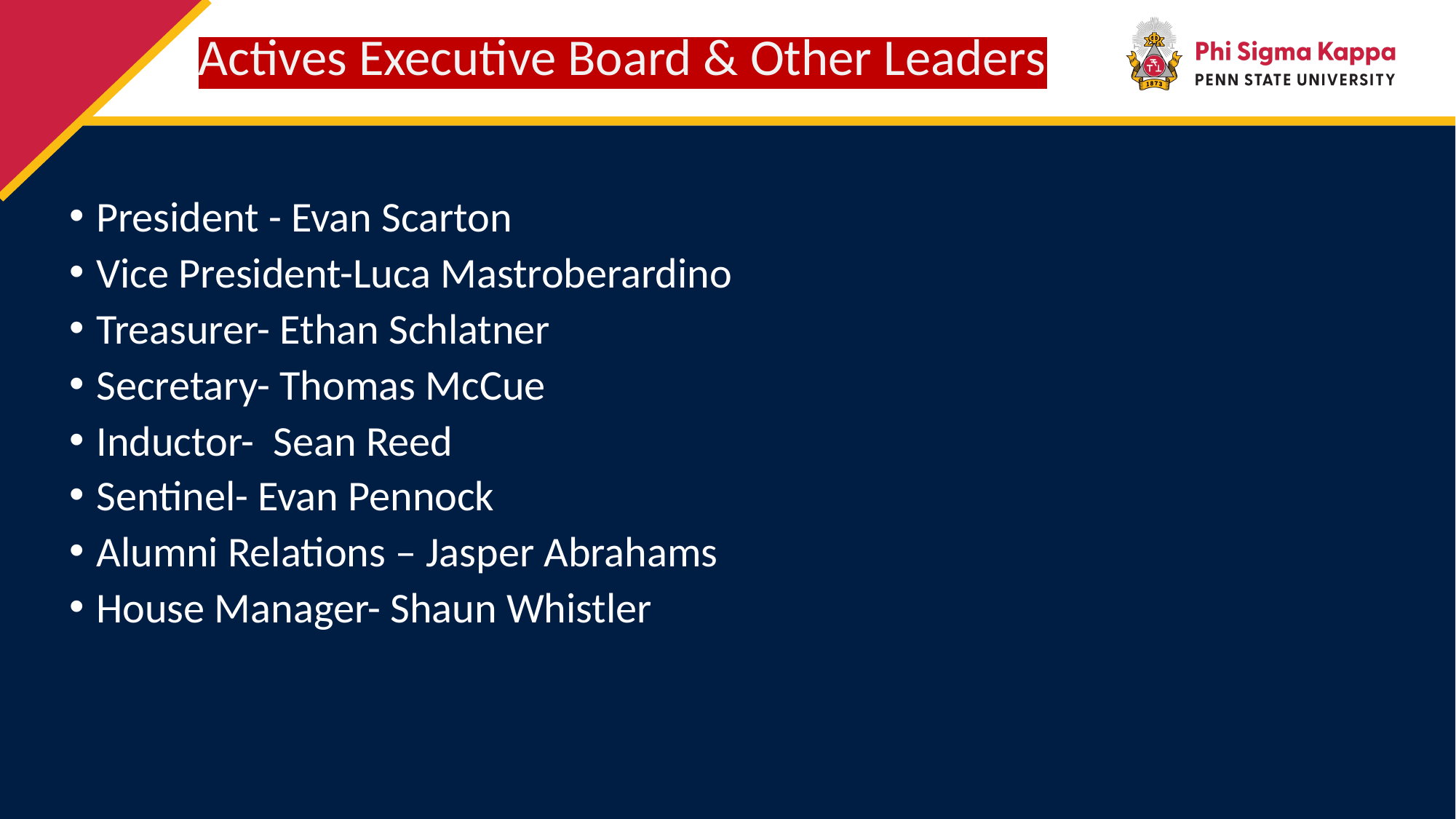

# Actives Executive Board & Other Leaders
President - Evan Scarton
Vice President-Luca Mastroberardino
Treasurer- Ethan Schlatner
Secretary- Thomas McCue
Inductor-  Sean Reed
Sentinel- Evan Pennock
Alumni Relations – Jasper Abrahams
House Manager- Shaun Whistler